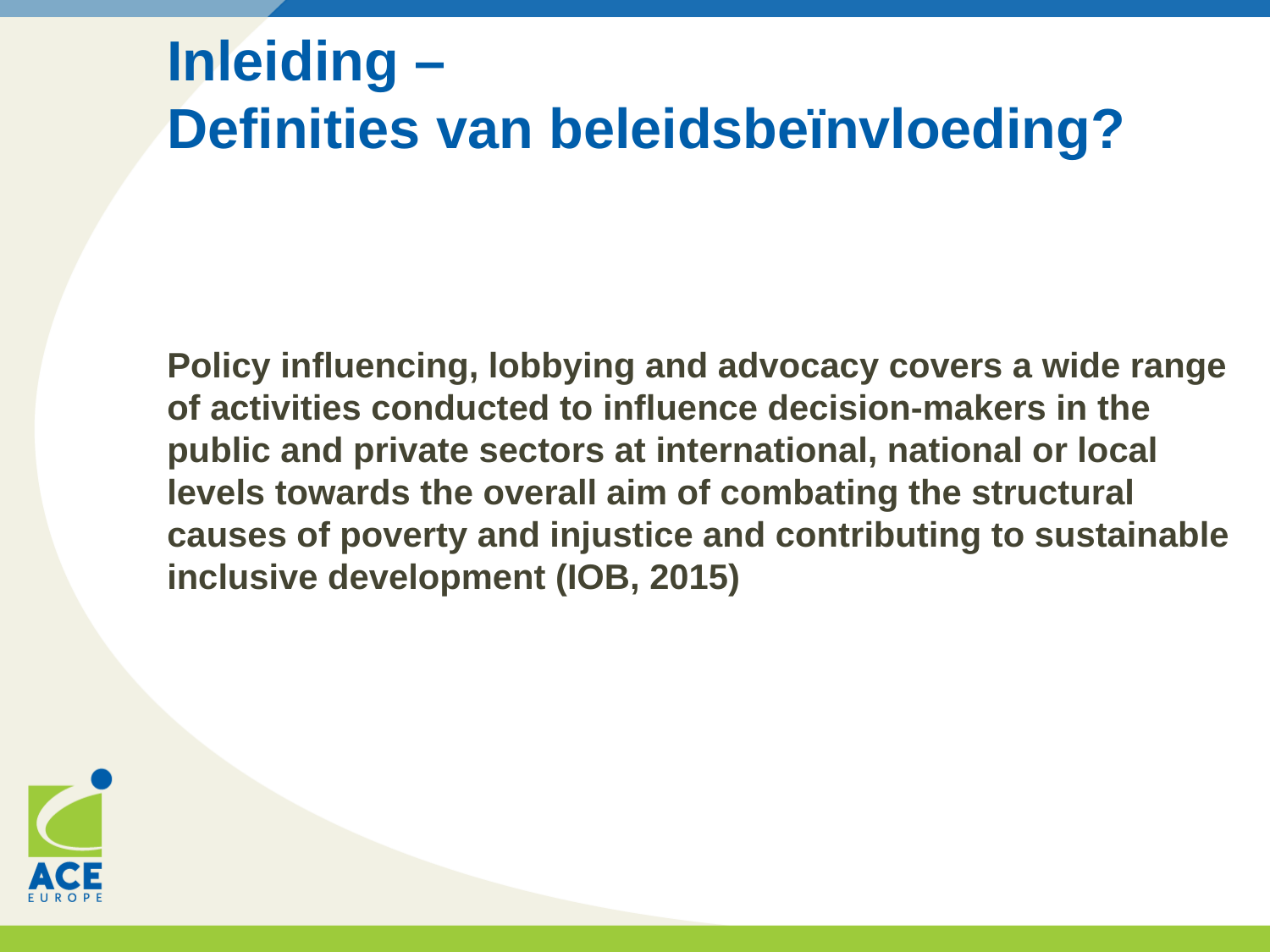

# Inleiding – Definities van beleidsbeïnvloeding?
Policy influencing, lobbying and advocacy covers a wide range of activities conducted to influence decision-makers in the public and private sectors at international, national or local levels towards the overall aim of combating the structural causes of poverty and injustice and contributing to sustainable inclusive development (IOB, 2015)